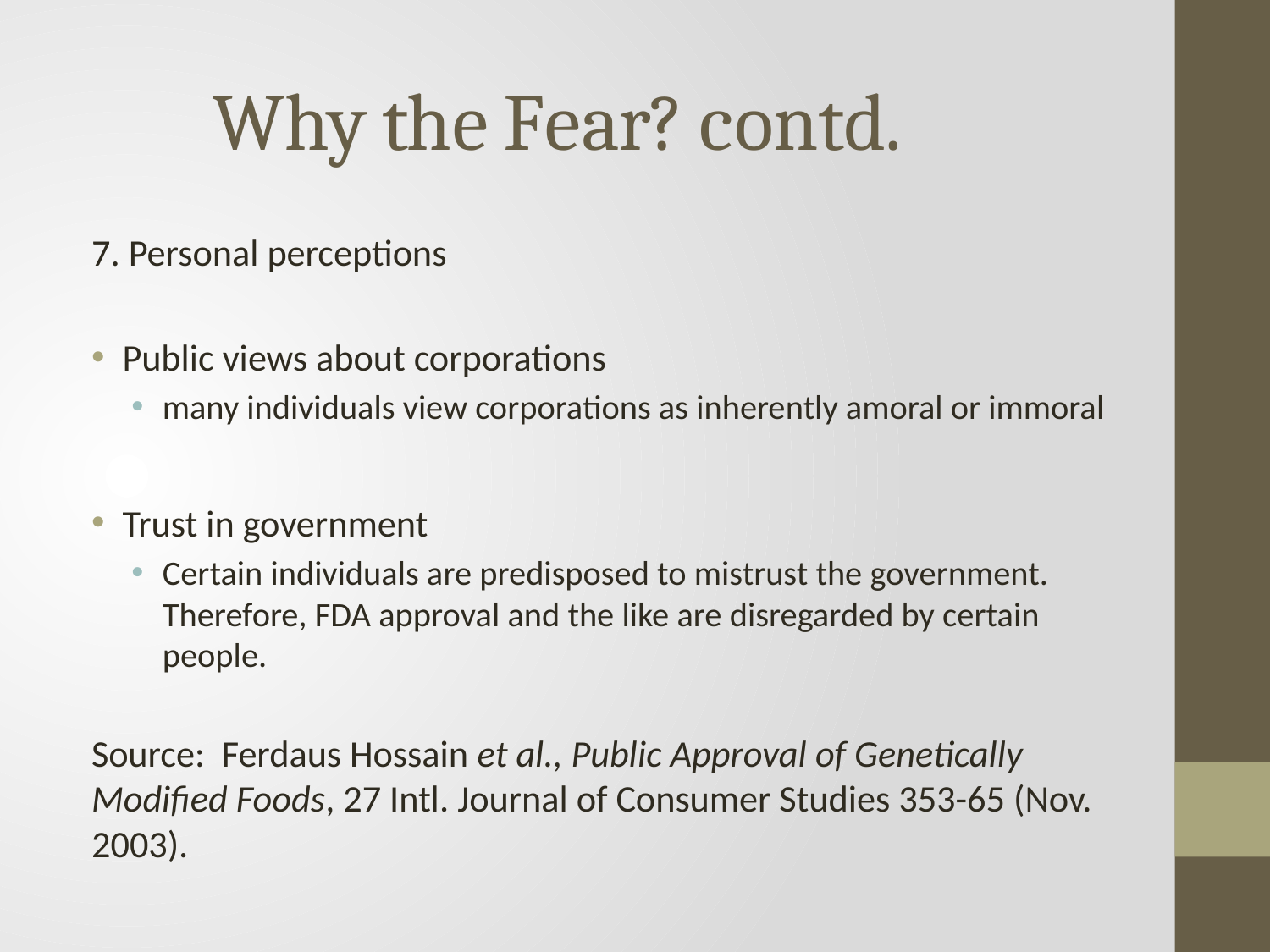

# Why the Fear? contd.
7. Personal perceptions

Public views about corporations
many individuals view corporations as inherently amoral or immoral

Trust in government
Certain individuals are predisposed to mistrust the government.  Therefore, FDA approval and the like are disregarded by certain people.

Source:  Ferdaus Hossain et al., Public Approval of Genetically Modified Foods, 27 Intl. Journal of Consumer Studies 353-65 (Nov. 2003).